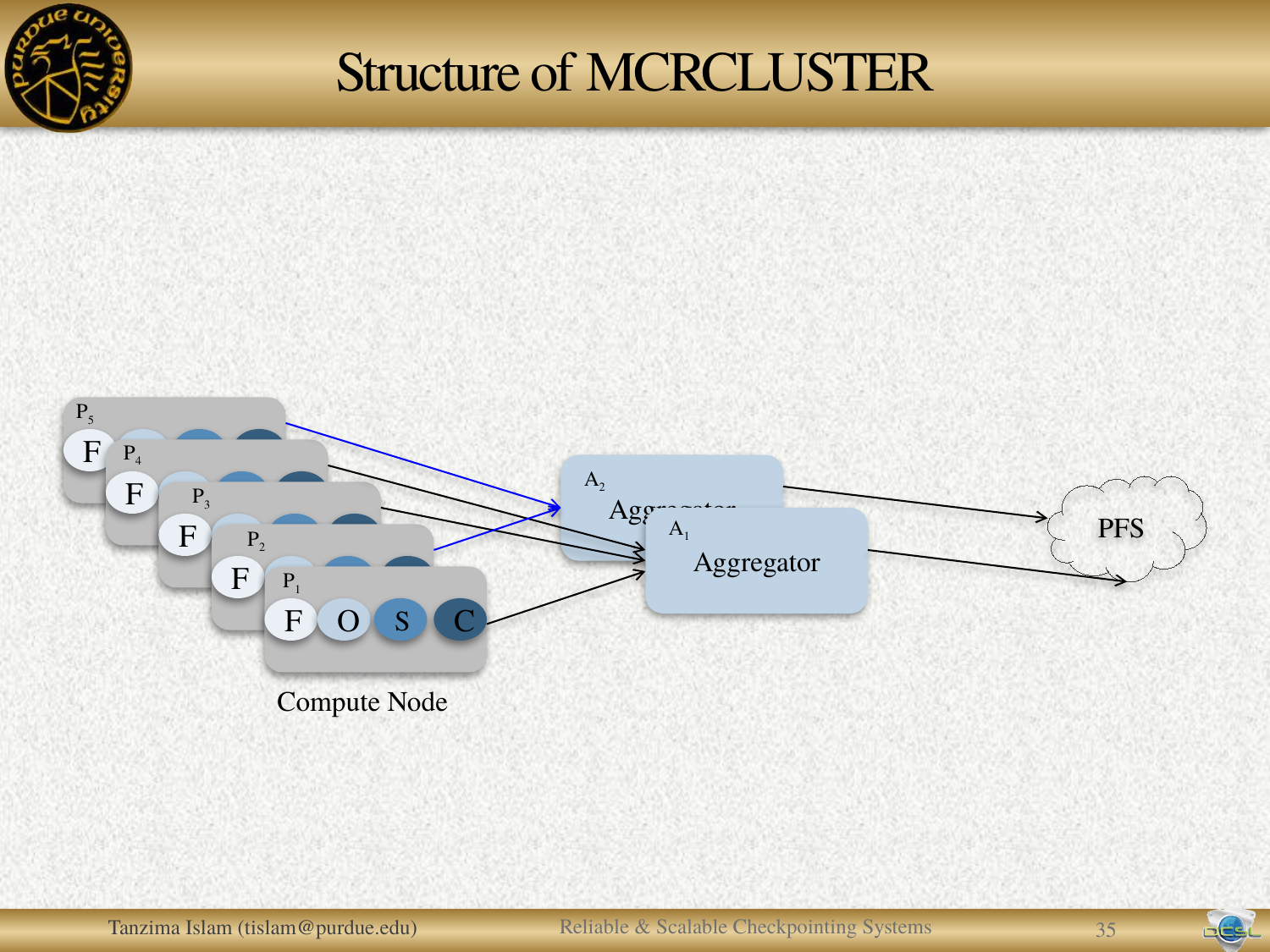

# Structure of mcrCluster
P5

F
O
S
C
P4

Aggregator
A2
F
O
S
C
PFS
P3

Aggregator
A1
F
O
S
C
P2

F
O
S
C
P1

F
O
S
C
Compute Node
Tanzima Islam (tislam@purdue.edu)
Reliable & Scalable Checkpointing Systems
35